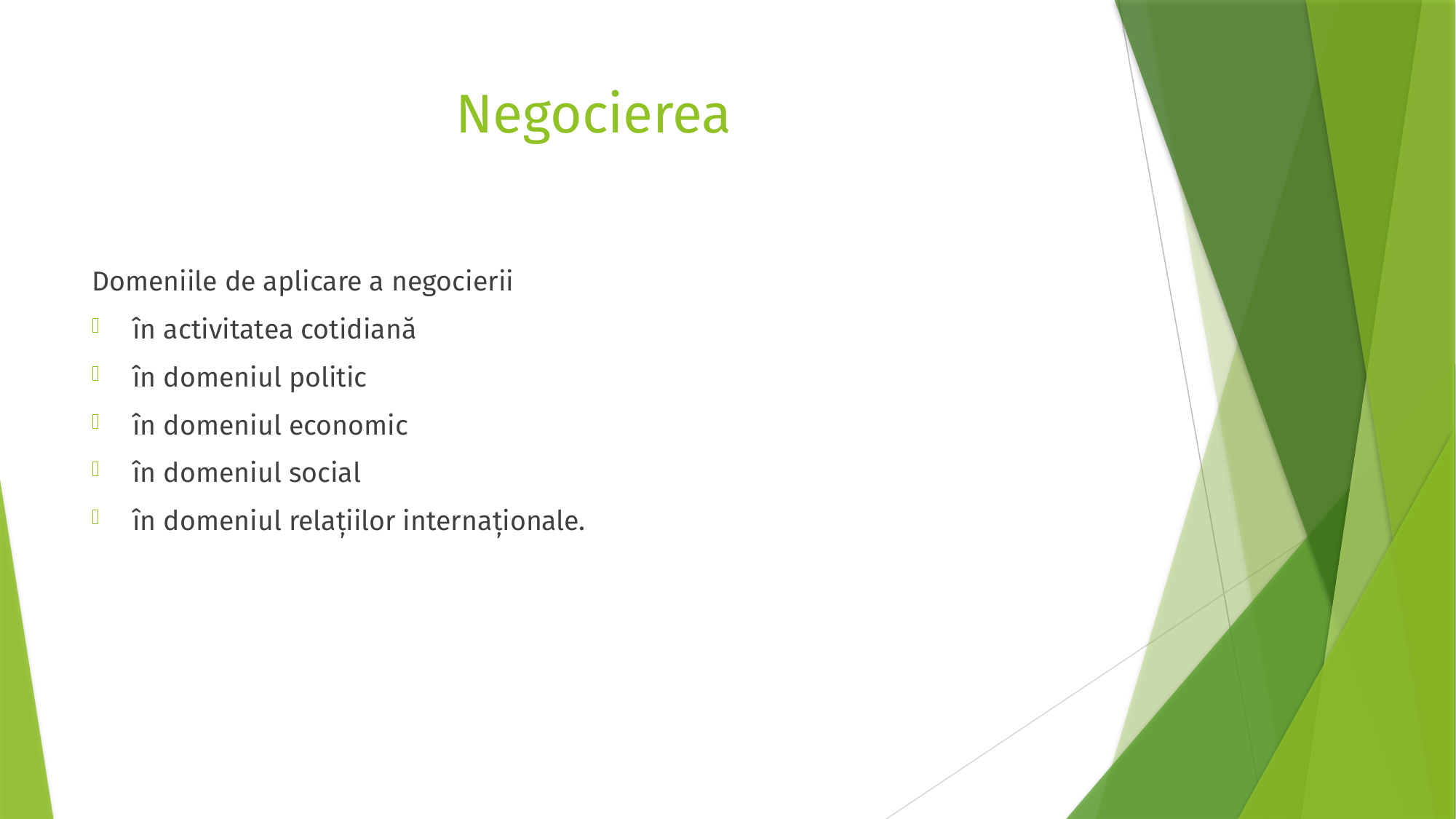

# Negocierea
Domeniile de aplicare a negocierii
în activitatea cotidiană
în domeniul politic
în domeniul economic
în domeniul social
în domeniul relațiilor internaționale.